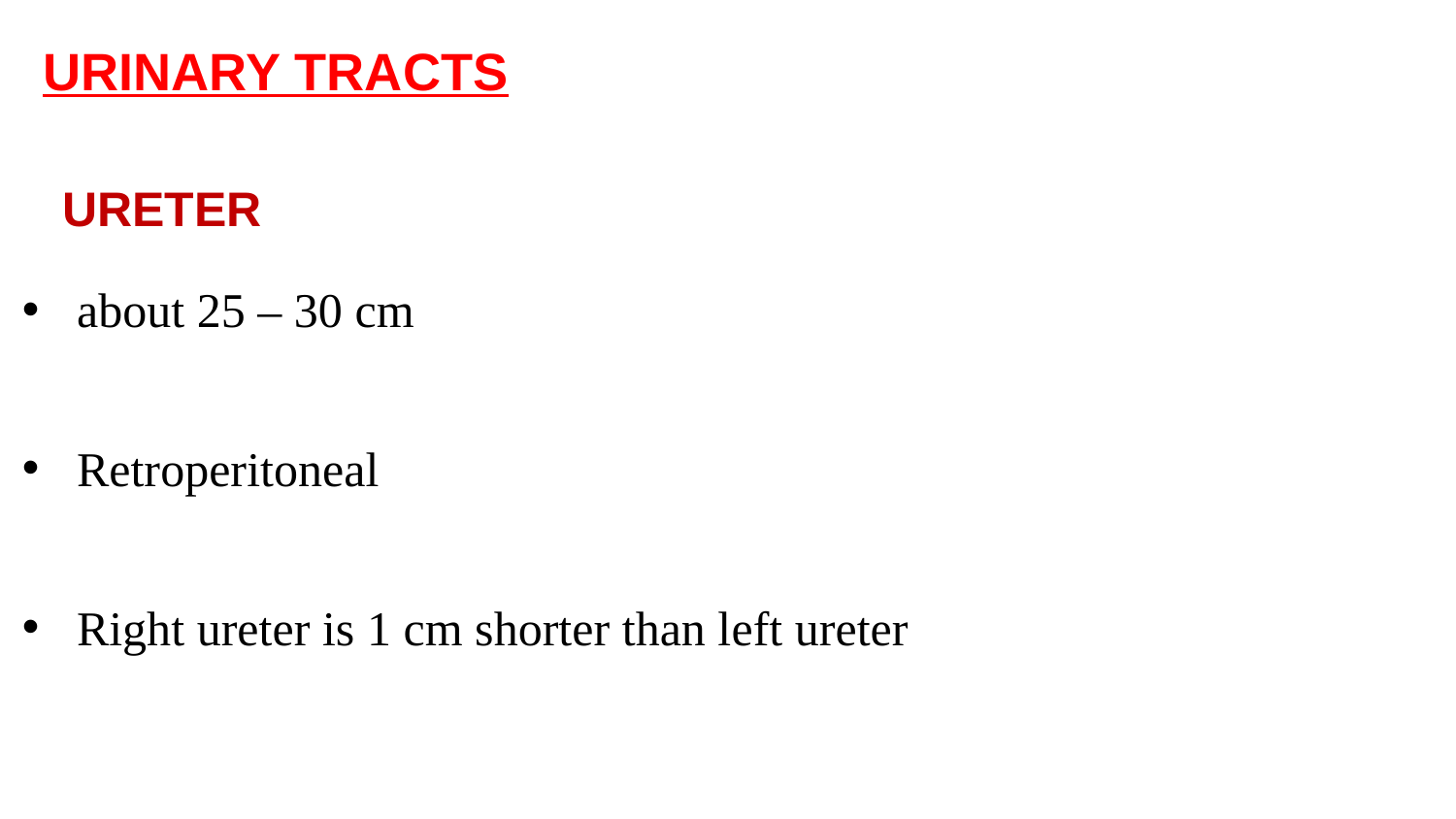

URINARY TRACTS
URETER

about 25 – 30 cm

Retroperitoneal

Right ureter is 1 cm shorter than left ureter